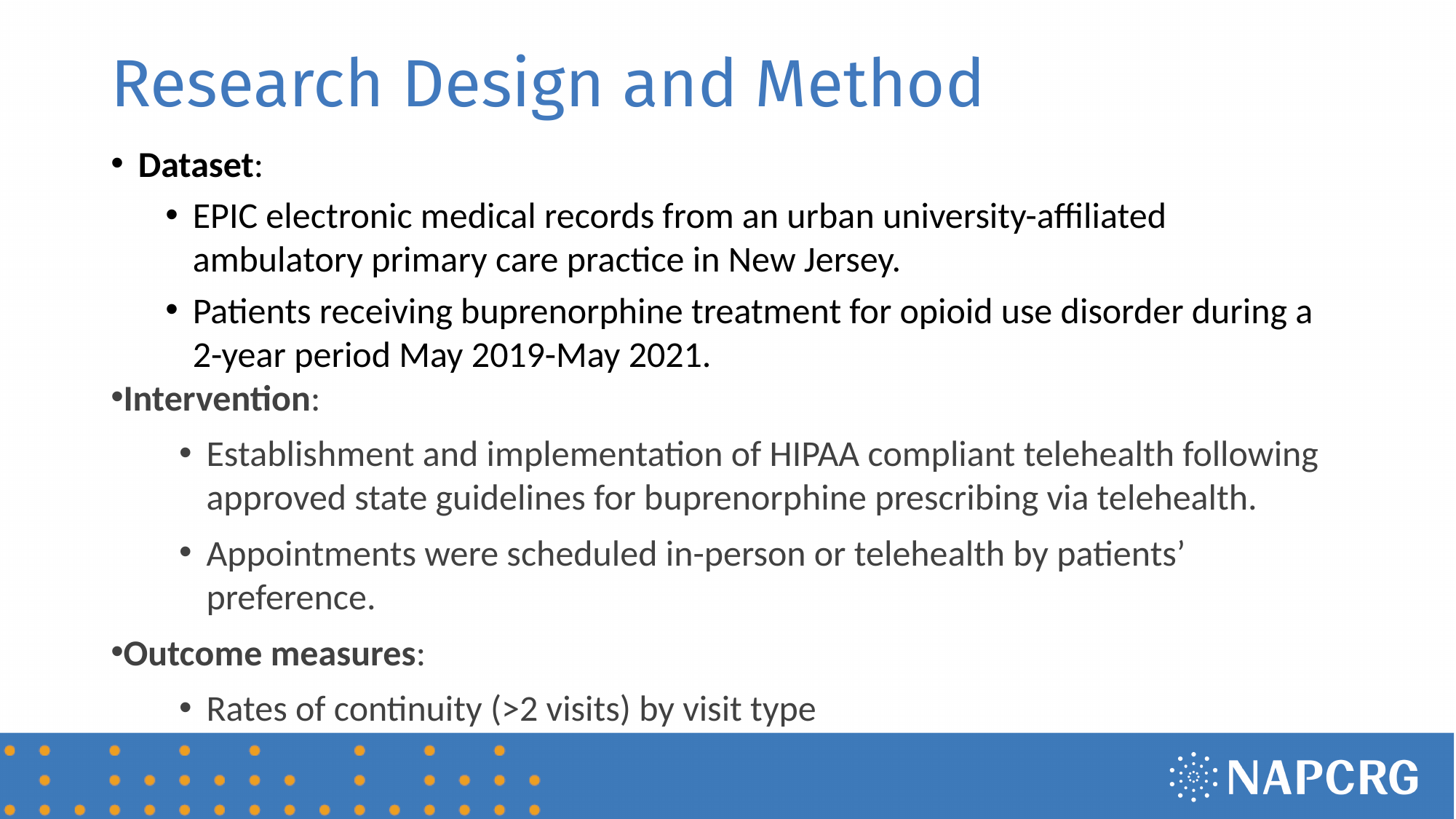

# Research Design and Method
Dataset:
EPIC electronic medical records from an urban university-affiliated ambulatory primary care practice in New Jersey.
Patients receiving buprenorphine treatment for opioid use disorder during a 2-year period May 2019-May 2021.
Intervention:
Establishment and implementation of HIPAA compliant telehealth following approved state guidelines for buprenorphine prescribing via telehealth.
Appointments were scheduled in-person or telehealth by patients’ preference.
Outcome measures:
Rates of continuity (>2 visits) by visit type